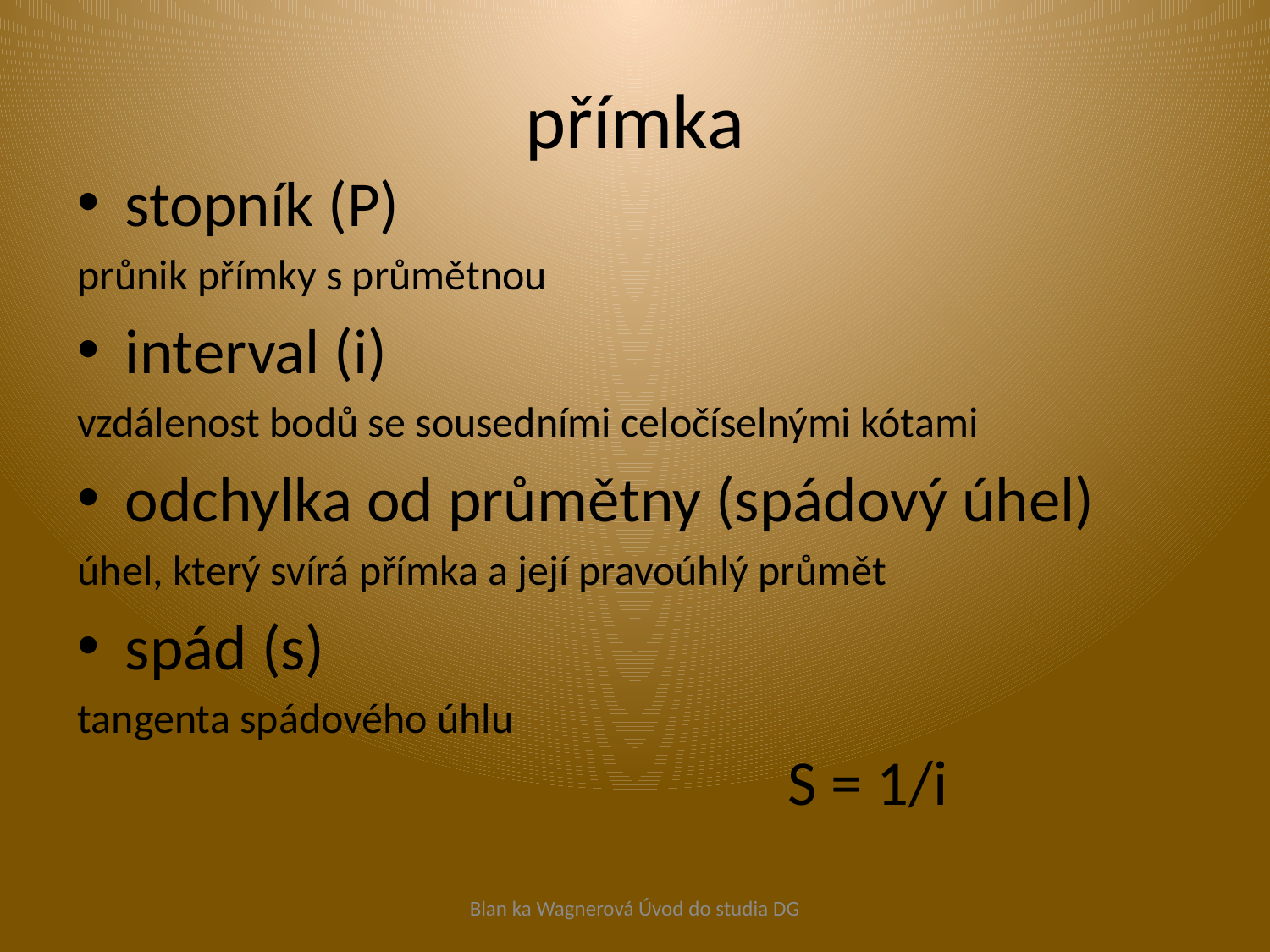

# přímka
stopník (P)
průnik přímky s průmětnou
interval (i)
vzdálenost bodů se sousedními celočíselnými kótami
odchylka od průmětny (spádový úhel)
úhel, který svírá přímka a její pravoúhlý průmět
spád (s)
tangenta spádového úhlu
S = 1/i
Blan ka Wagnerová Úvod do studia DG